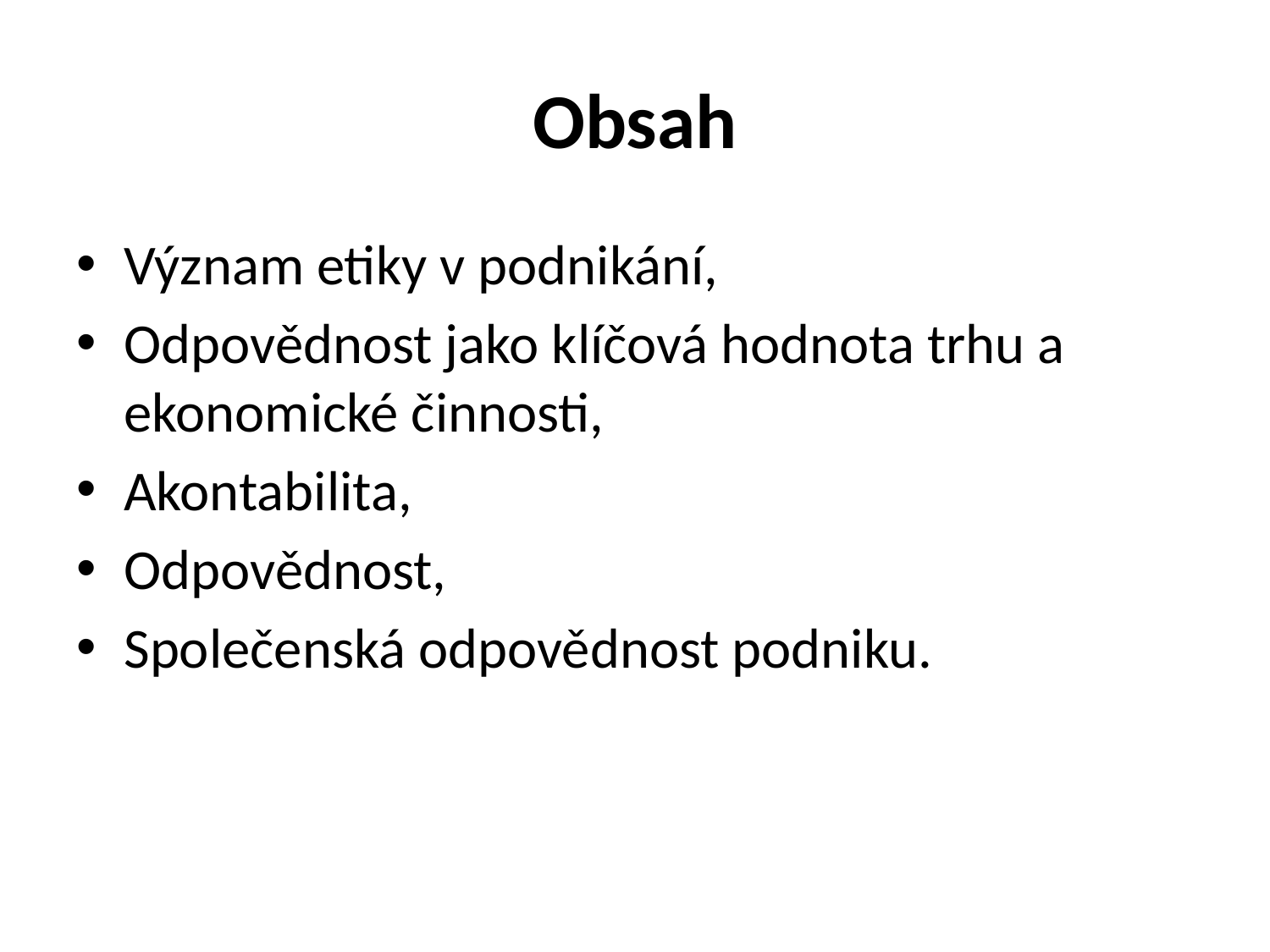

# Obsah
Význam etiky v podnikání,
Odpovědnost jako klíčová hodnota trhu a ekonomické činnosti,
Akontabilita,
Odpovědnost,
Společenská odpovědnost podniku.